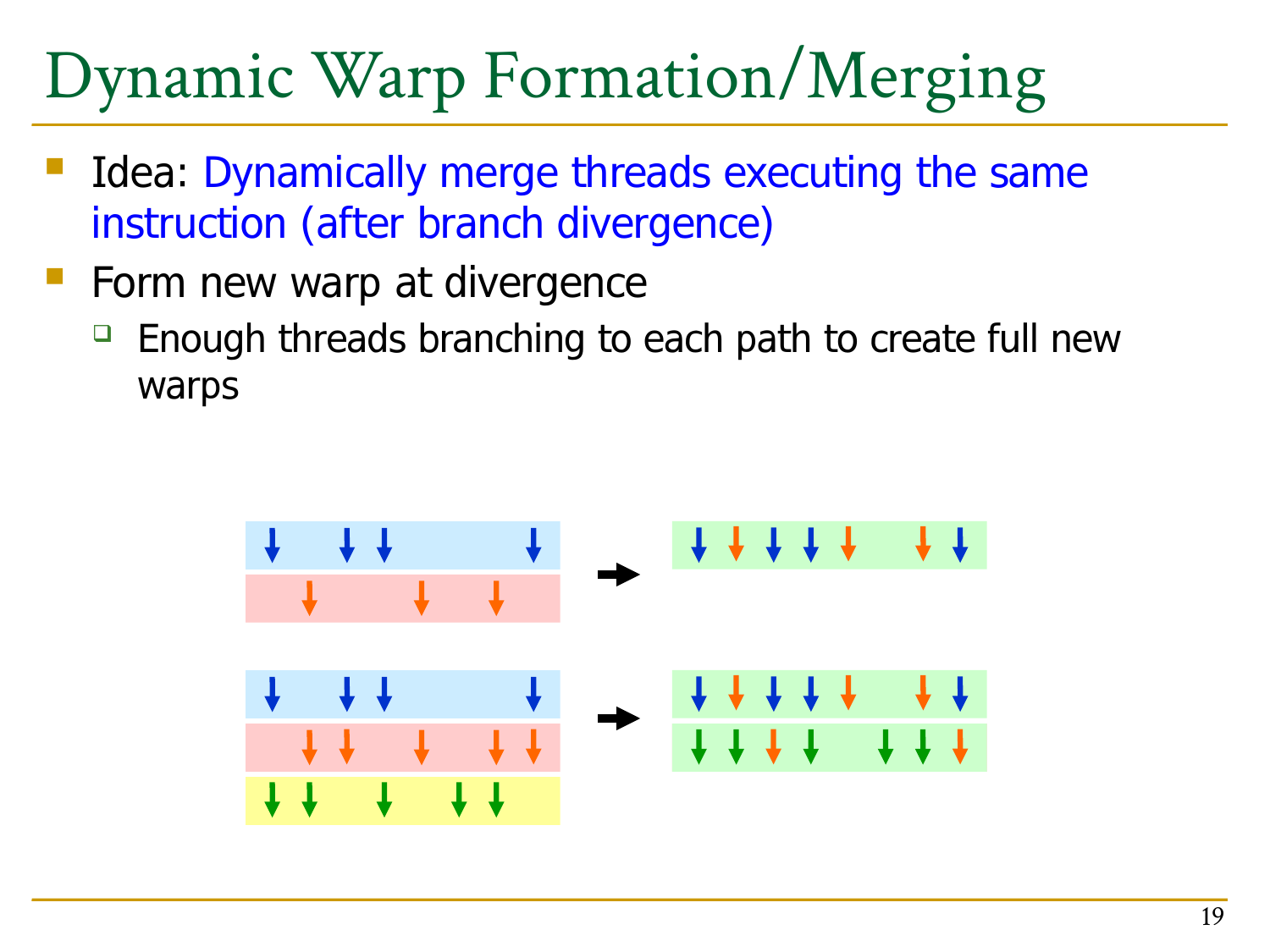

# Dynamic Warp Formation/Merging
Idea: Dynamically merge threads executing the same instruction (after branch divergence)
Form new warp at divergence
Enough threads branching to each path to create full new warps

19